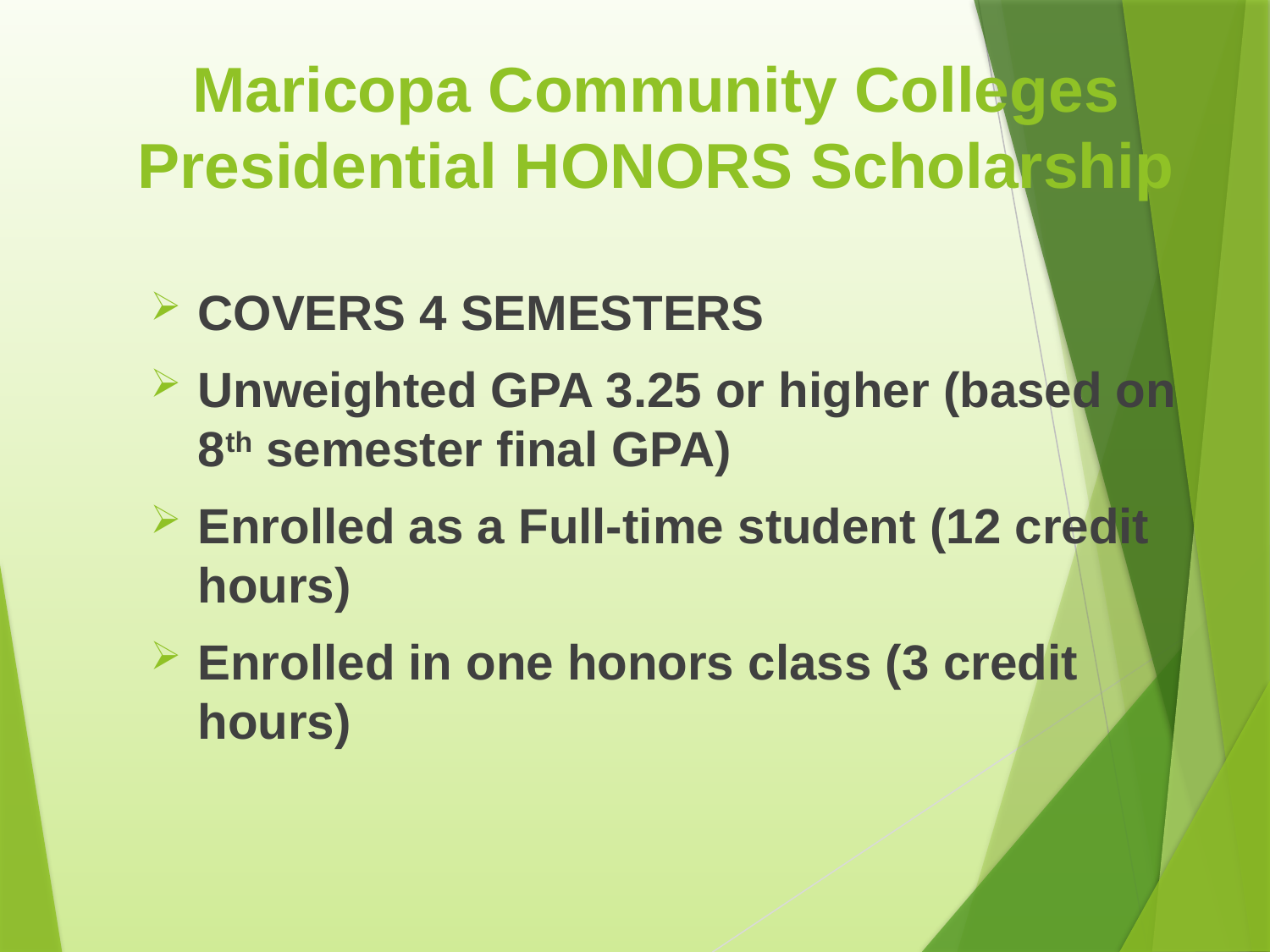

# Maricopa Community Colleges Presidential HONORS Scholarship
COVERS 4 SEMESTERS
Unweighted GPA 3.25 or higher (based on 8th semester final GPA)
Enrolled as a Full-time student (12 credit hours)
Enrolled in one honors class (3 credit hours)